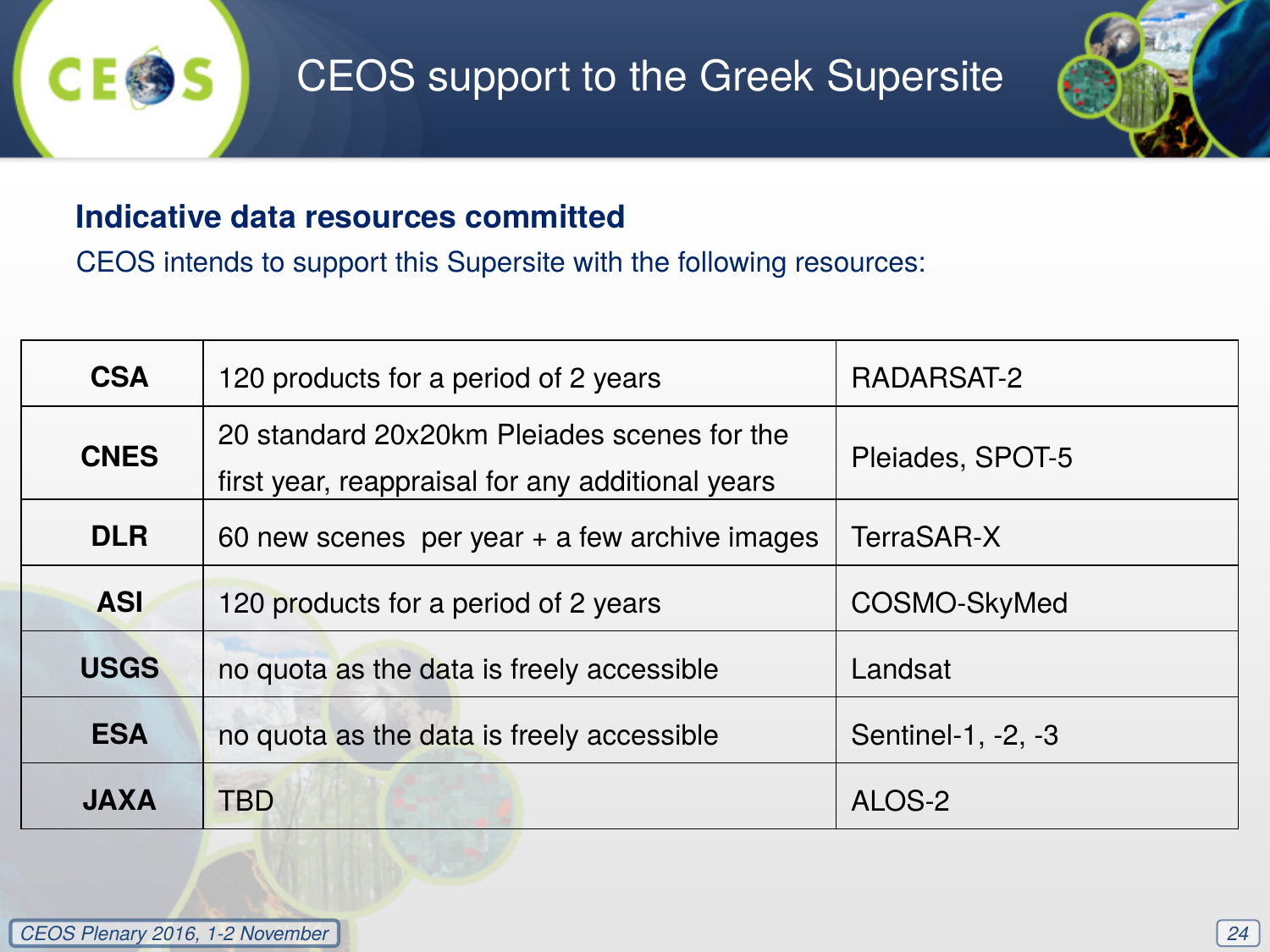

CEOS support to the Greek Supersite
Indicative data resources committed
CEOS intends to support this Supersite with the following resources:
| CSA | 120 products for a period of 2 years | RADARSAT-2 |
| --- | --- | --- |
| CNES | 20 standard 20x20km Pleiades scenes for the first year, reappraisal for any additional years | Pleiades, SPOT-5 |
| DLR | 60 new scenes per year + a few archive images | TerraSAR-X |
| ASI | 120 products for a period of 2 years | COSMO-SkyMed |
| USGS | no quota as the data is freely accessible | Landsat |
| ESA | no quota as the data is freely accessible | Sentinel-1, -2, -3 |
| JAXA | TBD | ALOS-2 |
24